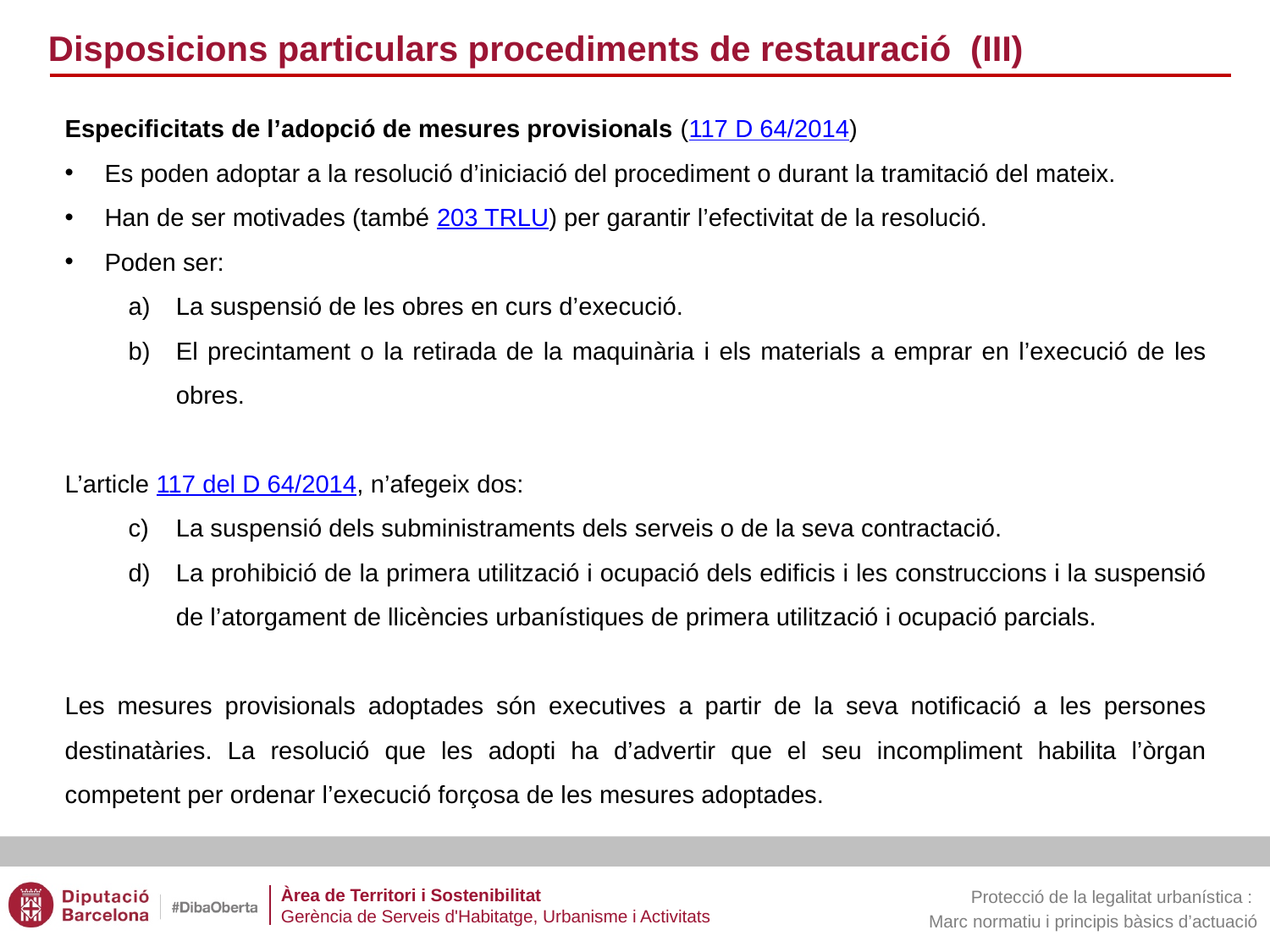

Disposicions particulars procediments de restauració  (III)
Especificitats de l’adopció de mesures provisionals (117 D 64/2014)
Es poden adoptar a la resolució d’iniciació del procediment o durant la tramitació del mateix.
Han de ser motivades (també 203 TRLU) per garantir l’efectivitat de la resolució.
Poden ser:
La suspensió de les obres en curs d’execució.
El precintament o la retirada de la maquinària i els materials a emprar en l’execució de les obres.

L’article 117 del D 64/2014, n’afegeix dos:
La suspensió dels subministraments dels serveis o de la seva contractació.
La prohibició de la primera utilització i ocupació dels edificis i les construccions i la suspensió de l’atorgament de llicències urbanístiques de primera utilització i ocupació parcials.

Les mesures provisionals adoptades són executives a partir de la seva notificació a les persones destinatàries. La resolució que les adopti ha d’advertir que el seu incompliment habilita l’òrgan competent per ordenar l’execució forçosa de les mesures adoptades.